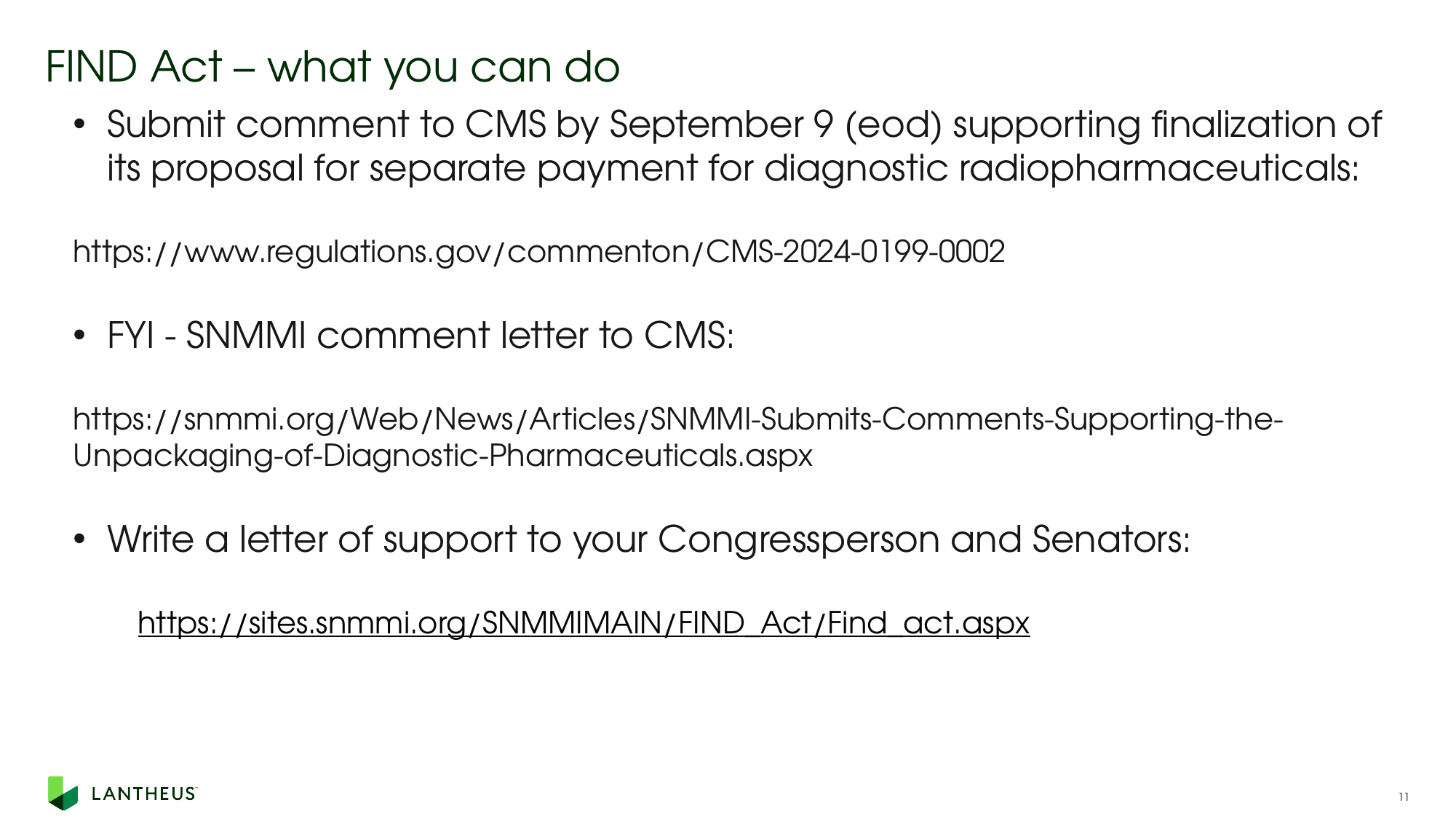

# FIND Act – what you can do
Submit comment to CMS by September 9 (eod) supporting finalization of its proposal for separate payment for diagnostic radiopharmaceuticals:

https://www.regulations.gov/commenton/CMS-2024-0199-0002

FYI - SNMMI comment letter to CMS:

https://snmmi.org/Web/News/Articles/SNMMI-Submits-Comments-Supporting-the-Unpackaging-of-Diagnostic-Pharmaceuticals.aspx

Write a letter of support to your Congressperson and Senators:

https://sites.snmmi.org/SNMMIMAIN/FIND_Act/Find_act.aspx

11